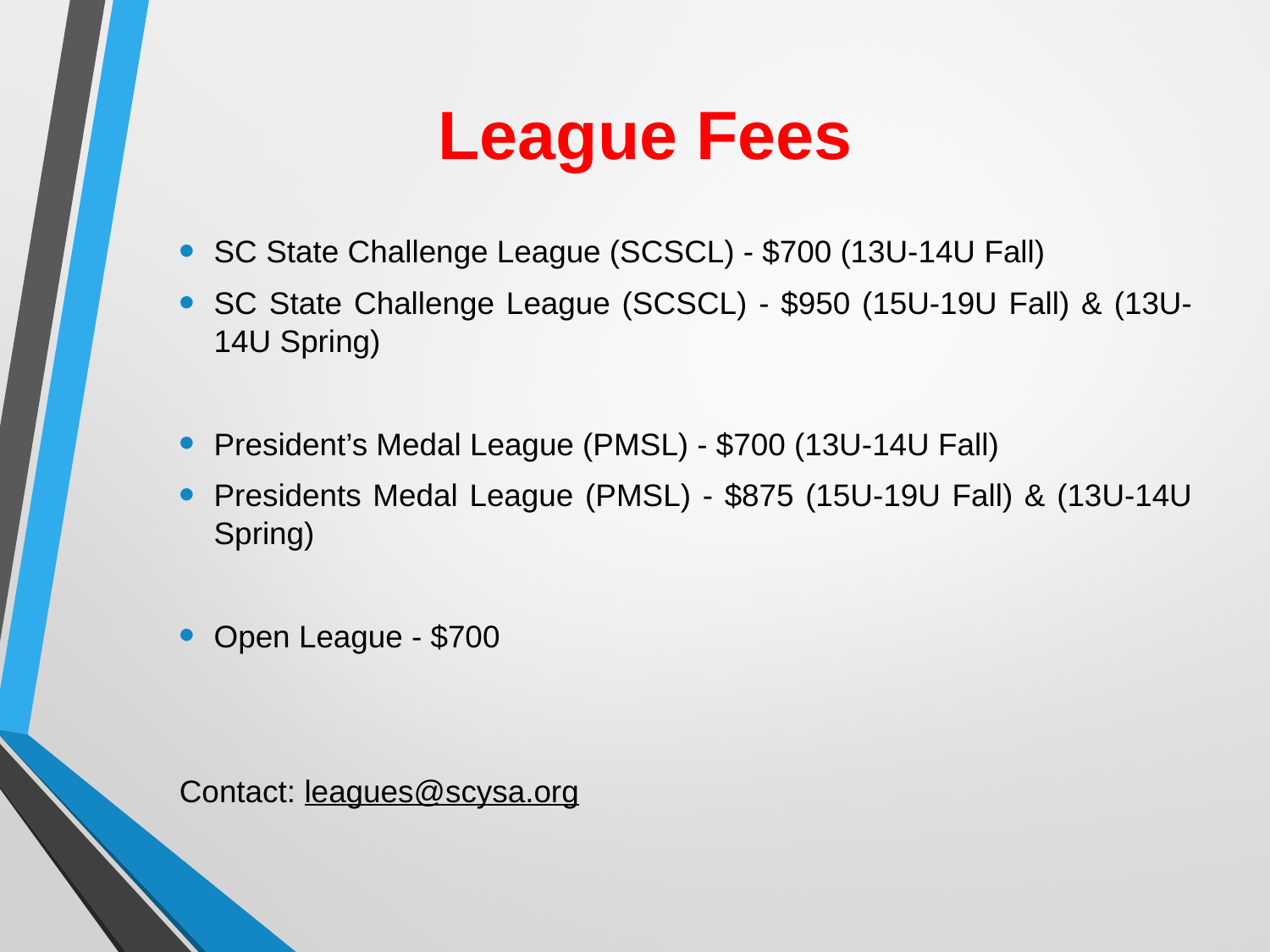

# League Fees
SC State Challenge League (SCSCL) - $700 (13U-14U Fall)
SC State Challenge League (SCSCL) - $950 (15U-19U Fall) & (13U-14U Spring)

President’s Medal League (PMSL) - $700 (13U-14U Fall)
Presidents Medal League (PMSL) - $875 (15U-19U Fall) & (13U-14U Spring)

Open League - $700

Contact: leagues@scysa.org